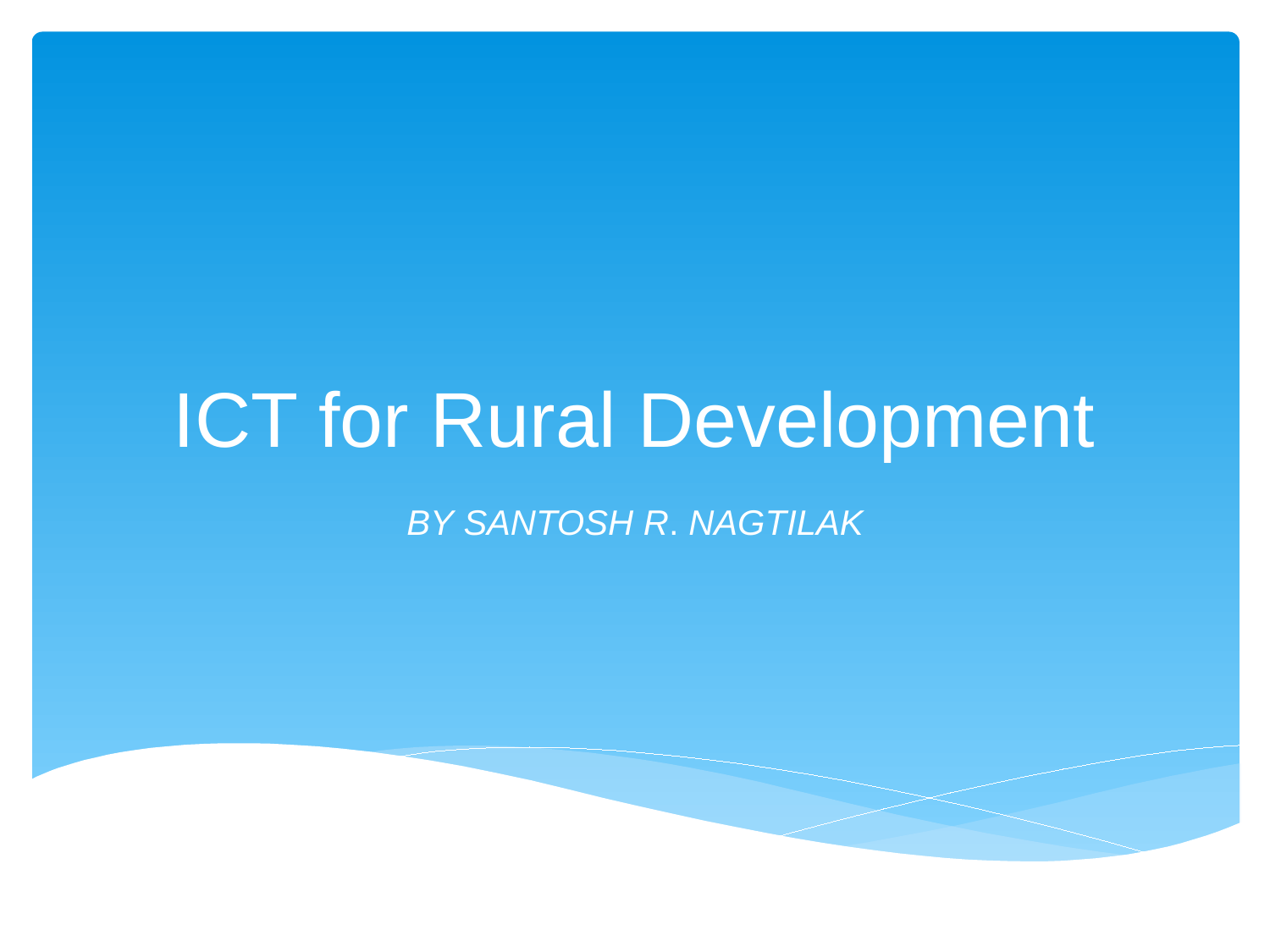

# ICT for Rural Development
BY SANTOSH R. NAGTILAK